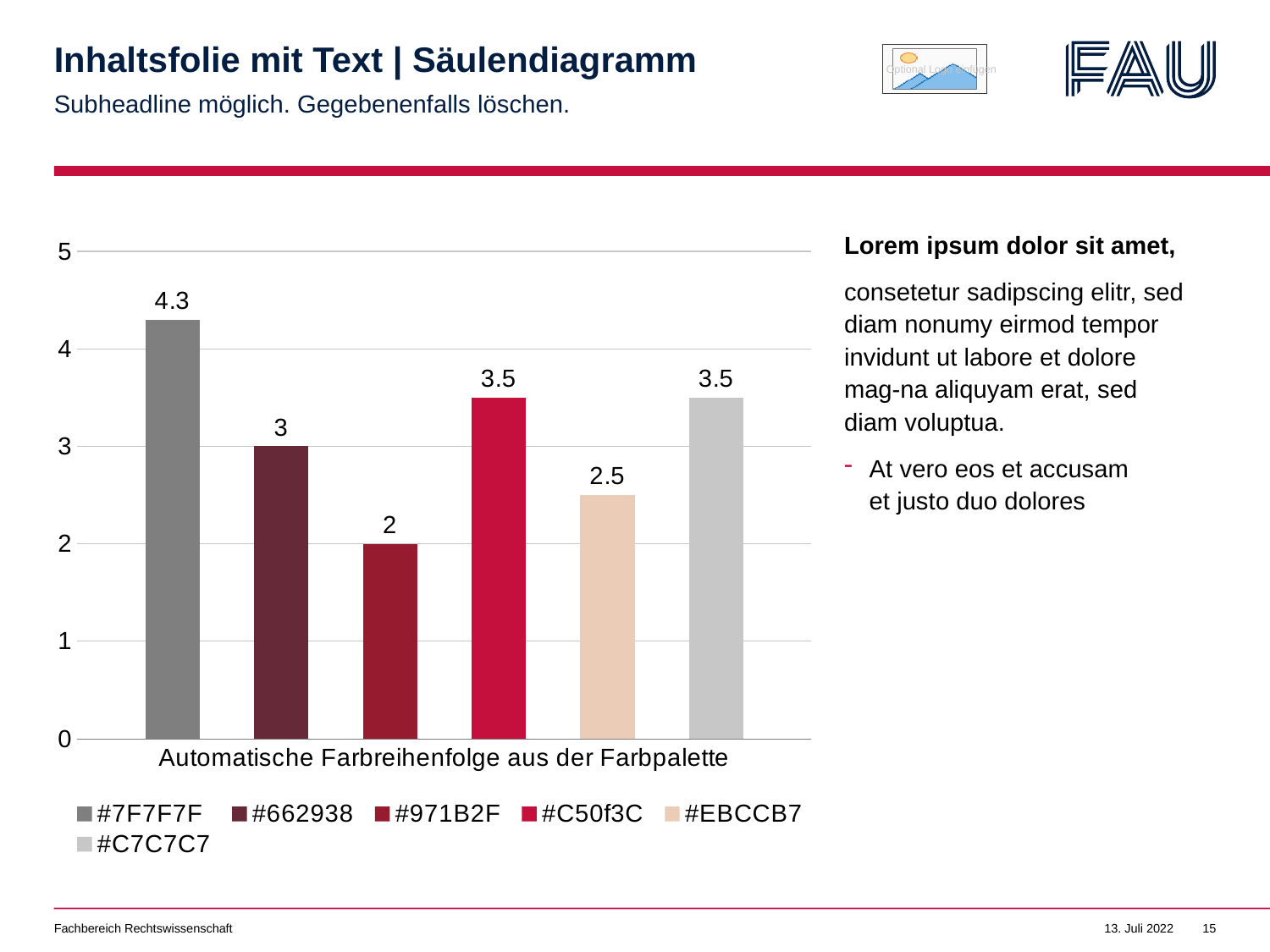

# Inhaltsfolie mit Text | Säulendiagramm

Subheadline möglich. Gegebenenfalls löschen.
Lorem ipsum dolor sit amet,
consetetur sadipscing elitr, sed diam nonumy eirmod tempor invidunt ut labore et dolore mag-na aliquyam erat, sed diam voluptua.
At vero eos et accusam
et justo duo dolores

### Chart

| Category | #7F7F7F | #662938 | #971B2F | #C50f3C | #EBCCB7 | #C7C7C7 |
|---|---|---|---|---|---|---|
| Automatische Farbreihenfolge aus der Farbpalette | 4.3 | 3.0 | 2.0 | 3.5 | 2.5 | 3.5 |
Fachbereich Rechtswissenschaft
13. Juli 2022
15